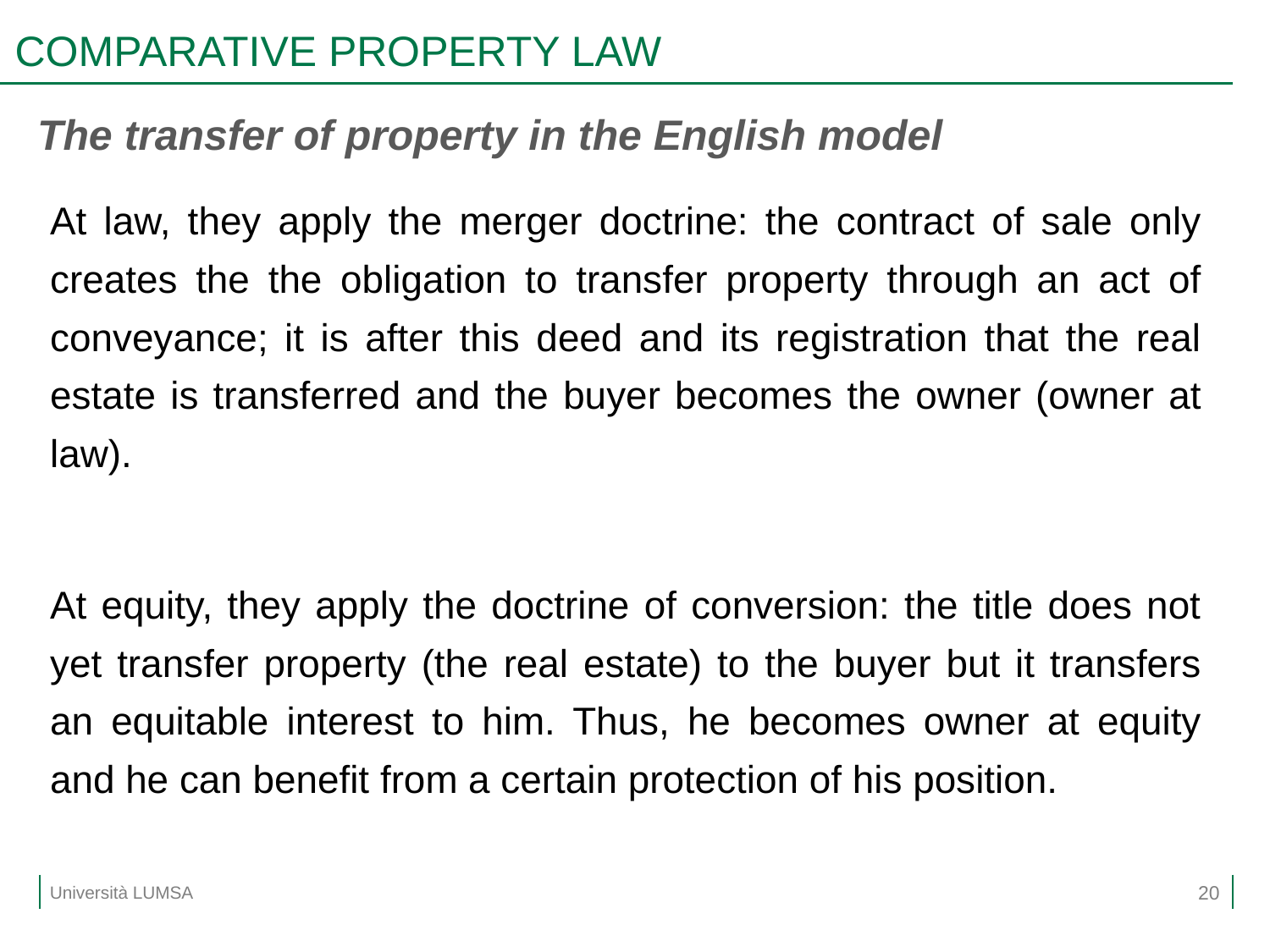

# COMPARATIVE PROPERTY LAW
The transfer of property in the English model
At law, they apply the merger doctrine: the contract of sale only creates the the obligation to transfer property through an act of conveyance; it is after this deed and its registration that the real estate is transferred and the buyer becomes the owner (owner at law).

At equity, they apply the doctrine of conversion: the title does not yet transfer property (the real estate) to the buyer but it transfers an equitable interest to him. Thus, he becomes owner at equity and he can benefit from a certain protection of his position.

20